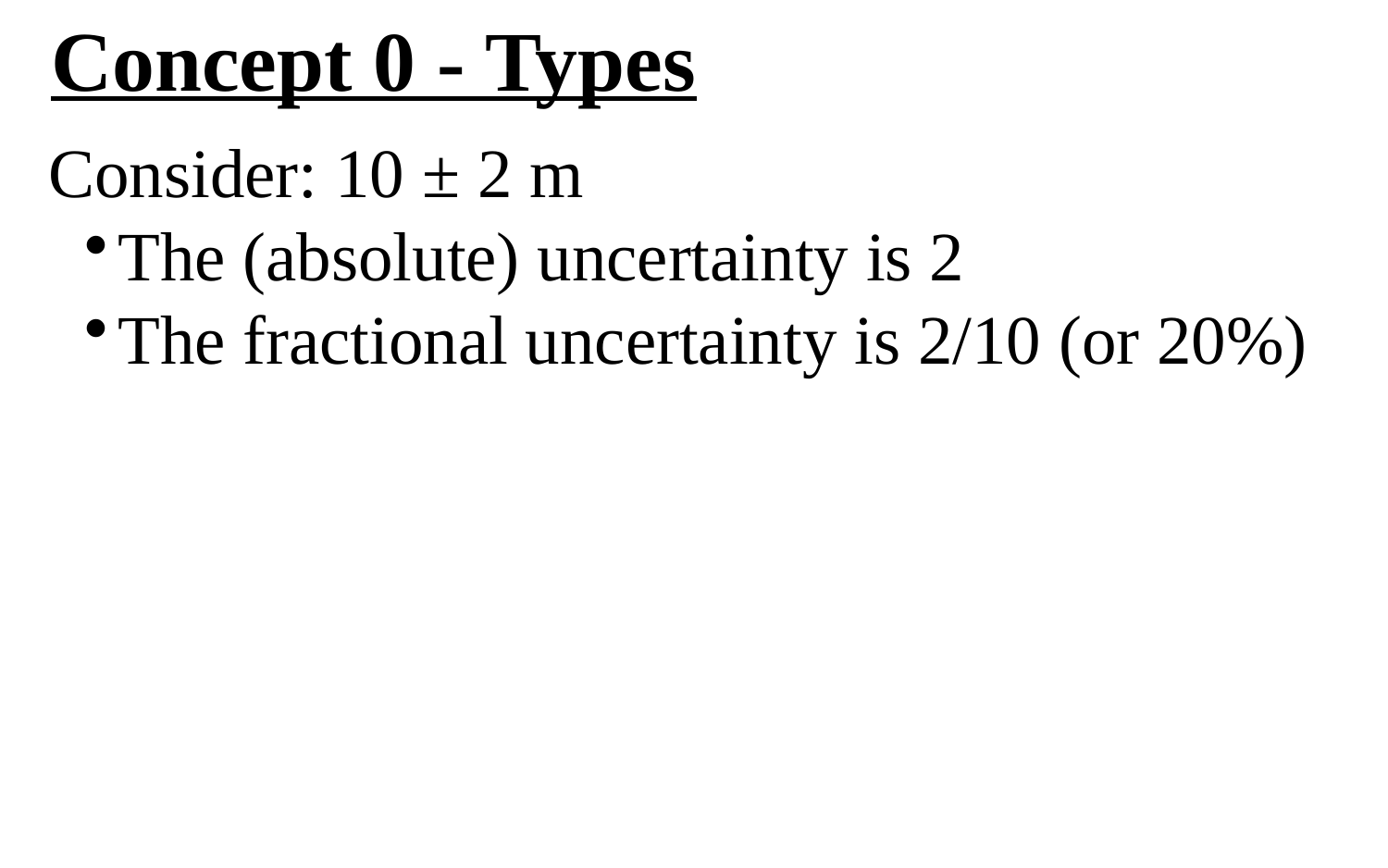

Concept 0 - Types
Consider: 10 ± 2 m
The (absolute) uncertainty is 2
The fractional uncertainty is 2/10 (or 20%)